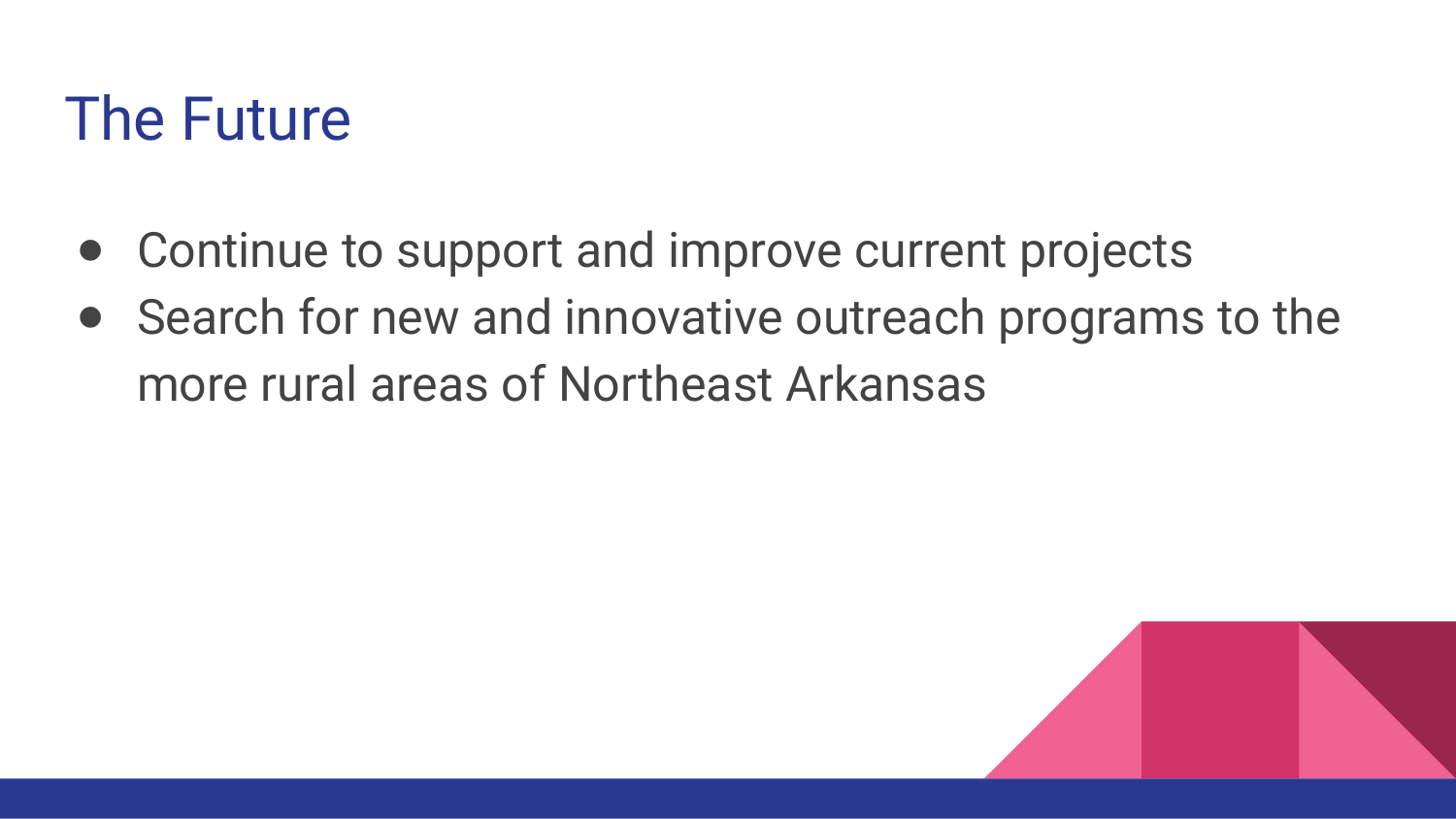

# The Future
Continue to support and improve current projects
Search for new and innovative outreach programs to the more rural areas of Northeast Arkansas